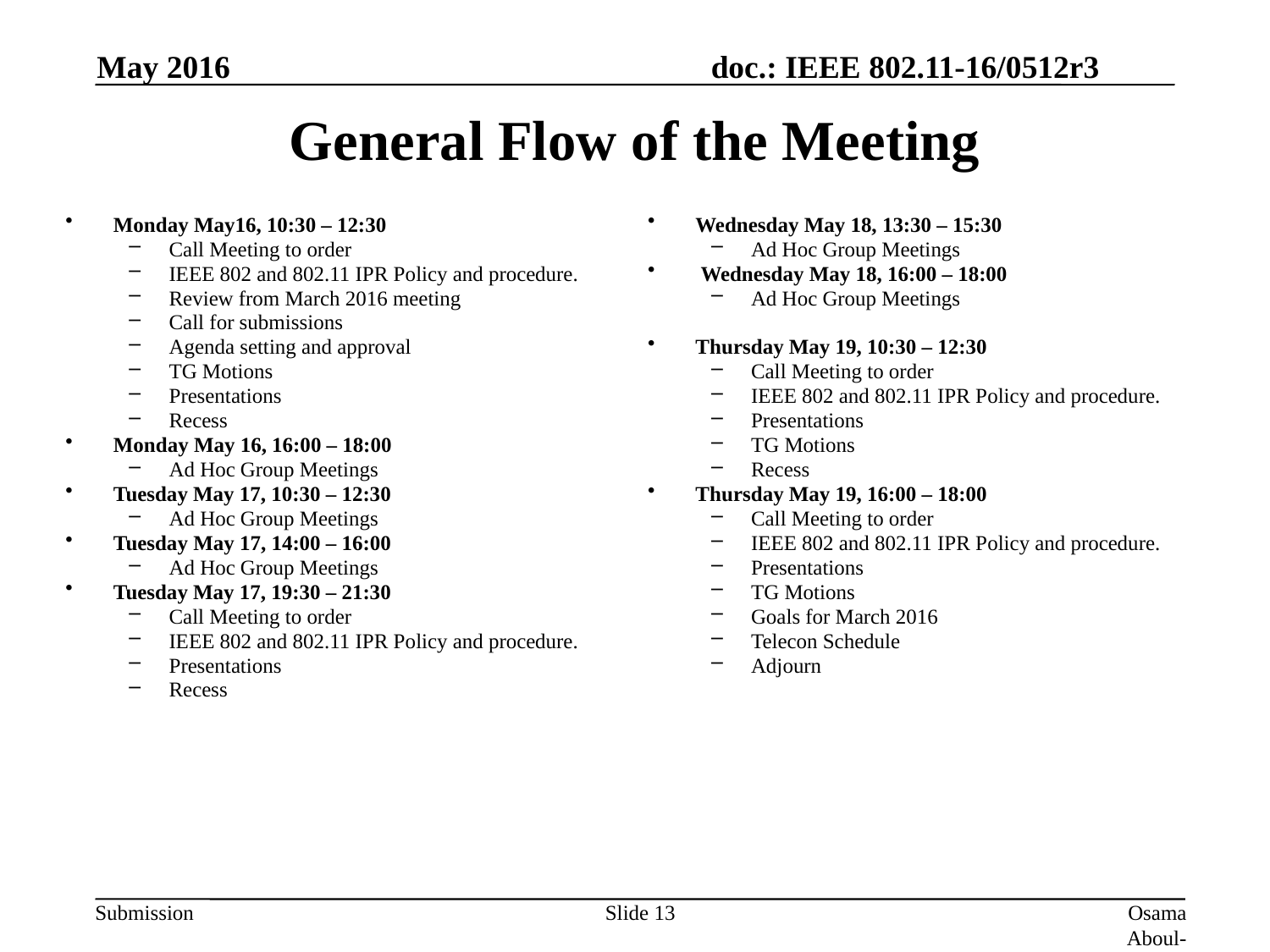

May 2016
# General Flow of the Meeting

Monday May16, 10:30 – 12:30
Call Meeting to order
IEEE 802 and 802.11 IPR Policy and procedure.
Review from March 2016 meeting
Call for submissions
Agenda setting and approval
TG Motions
Presentations
Recess
Monday May 16, 16:00 – 18:00
Ad Hoc Group Meetings
Tuesday May 17, 10:30 – 12:30
Ad Hoc Group Meetings
Tuesday May 17, 14:00 – 16:00
Ad Hoc Group Meetings
Tuesday May 17, 19:30 – 21:30
Call Meeting to order
IEEE 802 and 802.11 IPR Policy and procedure.
Presentations
Recess

Wednesday May 18, 13:30 – 15:30
Ad Hoc Group Meetings
 Wednesday May 18, 16:00 – 18:00
Ad Hoc Group Meetings

Thursday May 19, 10:30 – 12:30
Call Meeting to order
IEEE 802 and 802.11 IPR Policy and procedure.
Presentations
TG Motions
Recess
Thursday May 19, 16:00 – 18:00
Call Meeting to order
IEEE 802 and 802.11 IPR Policy and procedure.
Presentations
TG Motions
Goals for March 2016
Telecon Schedule
Adjourn
Slide 13
Osama Aboul-Magd (Huawei Technologies)